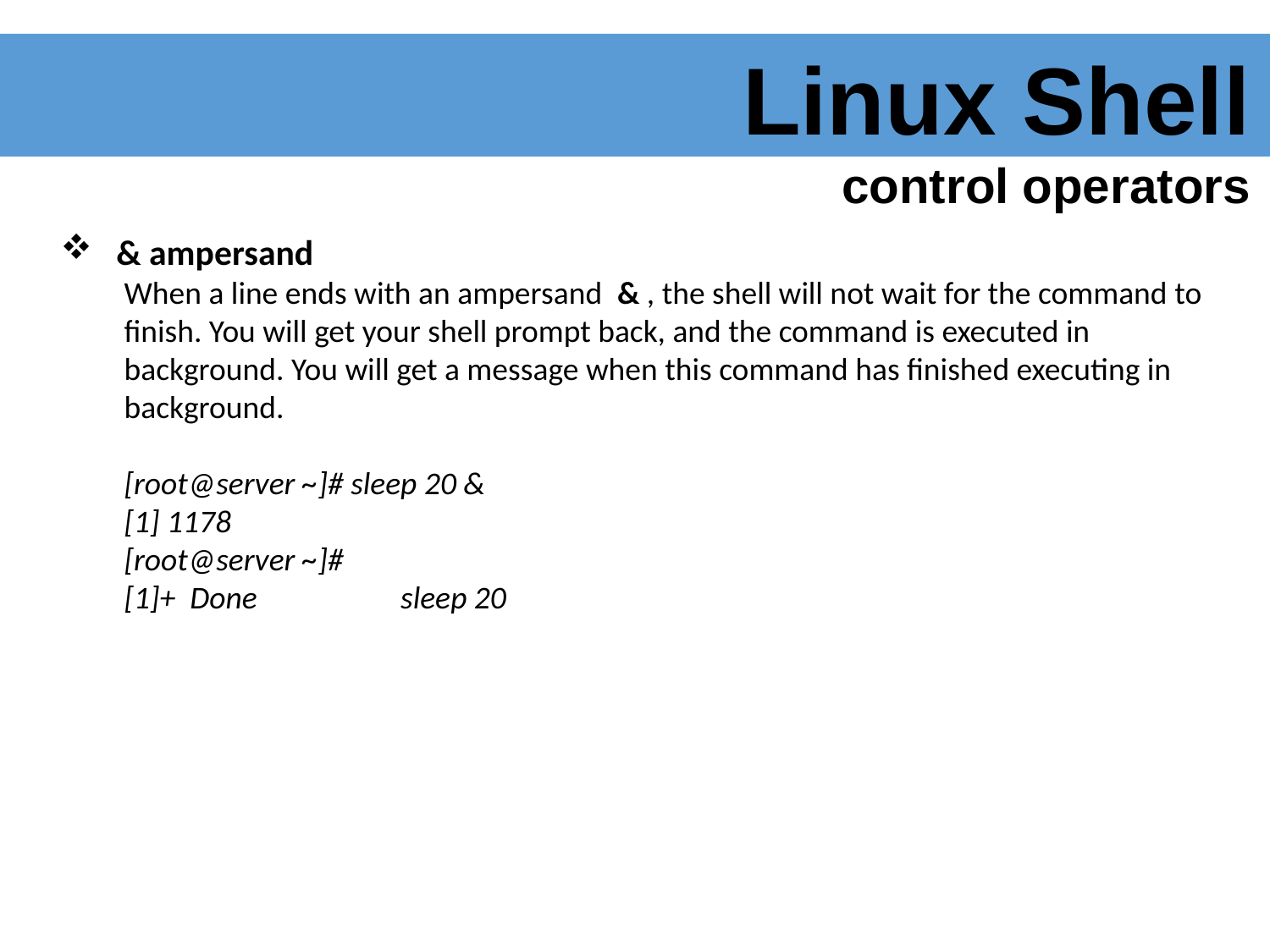

Linux Shell
control operators

 & ampersand
When a line ends with an ampersand  & , the shell will not wait for the command to finish. You will get your shell prompt back, and the command is executed in background. You will get a message when this command has finished executing in background.

[root@server ~]# sleep 20 &
[1] 1178
[root@server ~]#
[1]+  Done                    sleep 20